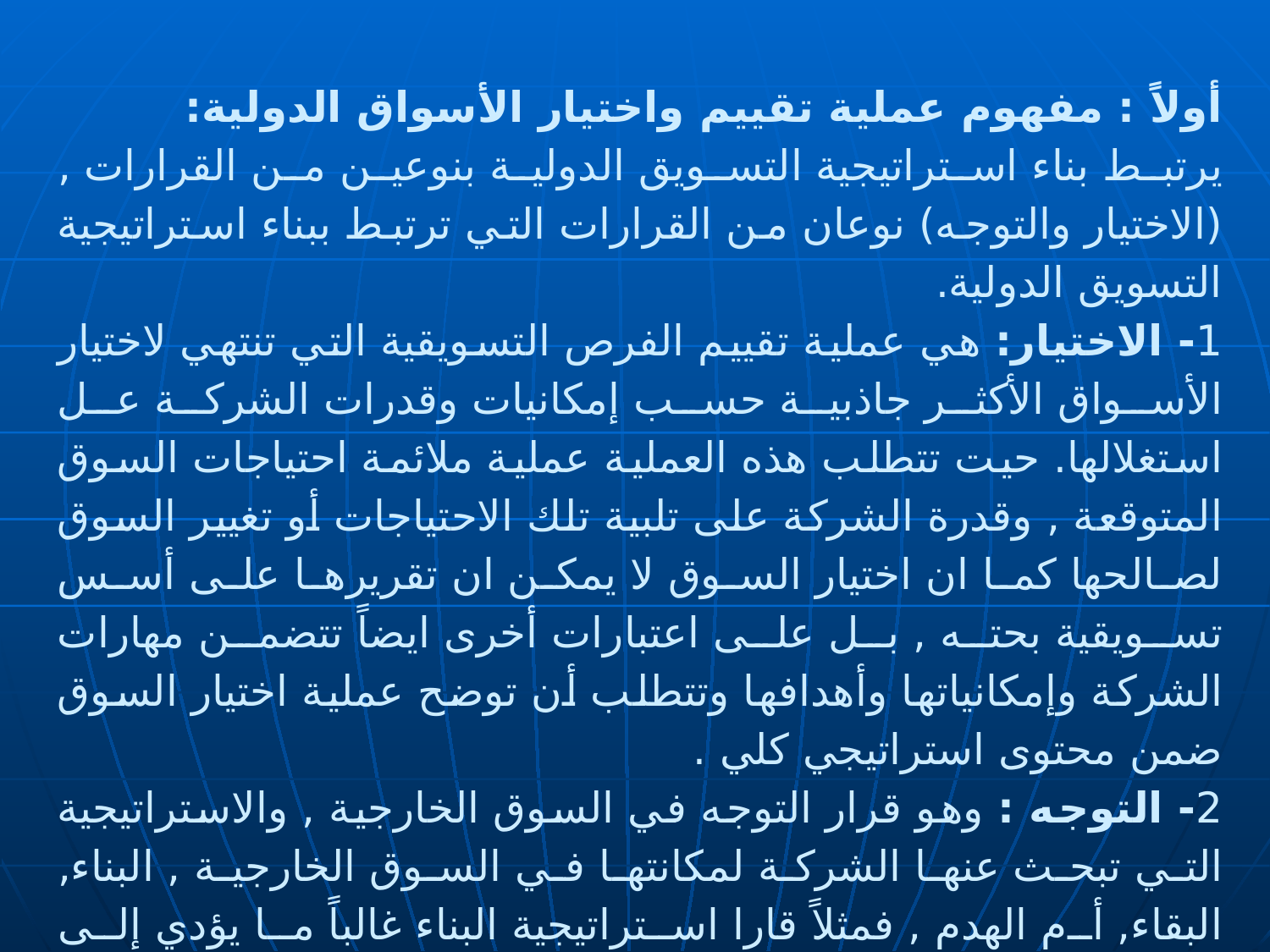

أولاً : مفهوم عملية تقييم واختيار الأسواق الدولية:
يرتبط بناء استراتيجية التسويق الدولية بنوعين من القرارات , (الاختيار والتوجه) نوعان من القرارات التي ترتبط ببناء استراتيجية التسويق الدولية.
1- الاختيار: هي عملية تقييم الفرص التسويقية التي تنتهي لاختيار الأسواق الأكثر جاذبية حسب إمكانيات وقدرات الشركة عل استغلالها. حيت تتطلب هذه العملية عملية ملائمة احتياجات السوق المتوقعة , وقدرة الشركة على تلبية تلك الاحتياجات أو تغيير السوق لصالحها كما ان اختيار السوق لا يمكن ان تقريرها على أسس تسويقية بحته , بل على اعتبارات أخرى ايضاً تتضمن مهارات الشركة وإمكانياتها وأهدافها وتتطلب أن توضح عملية اختيار السوق ضمن محتوى استراتيجي كلي .
2- التوجه : وهو قرار التوجه في السوق الخارجية , والاستراتيجية التي تبحث عنها الشركة لمكانتها في السوق الخارجية , البناء, البقاء, أم الهدم , فمثلاً قارا استراتيجية البناء غالباً ما يؤدي إلى اختيار أسواق خارجية إضافية , في حين قار الهدم يعني الخروج من بعض الأسواق الدولية أو كله